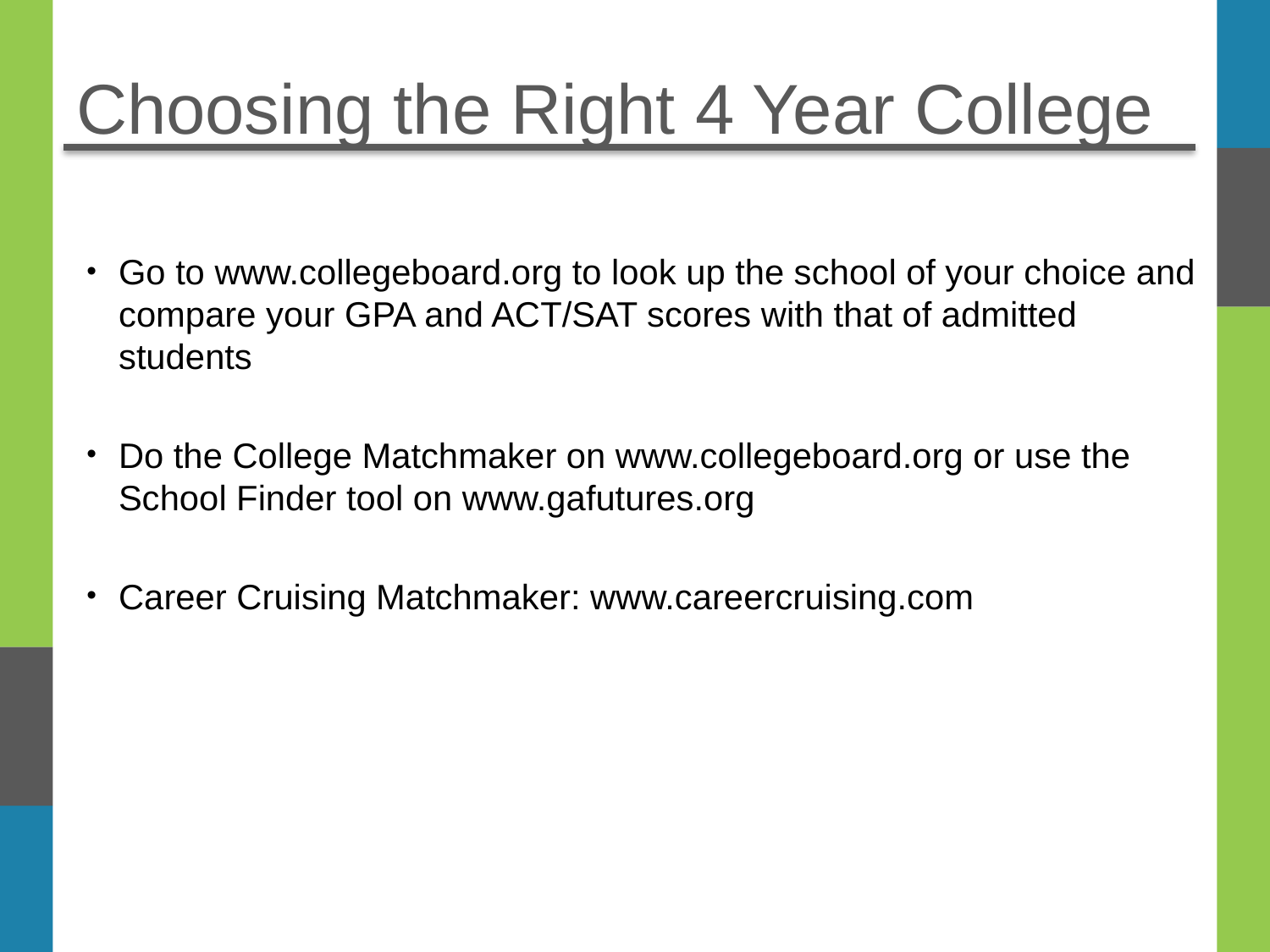

# Choosing the Right 4 Year College
Go to www.collegeboard.org to look up the school of your choice and compare your GPA and ACT/SAT scores with that of admitted students

Do the College Matchmaker on www.collegeboard.org or use the School Finder tool on www.gafutures.org

Career Cruising Matchmaker: www.careercruising.com